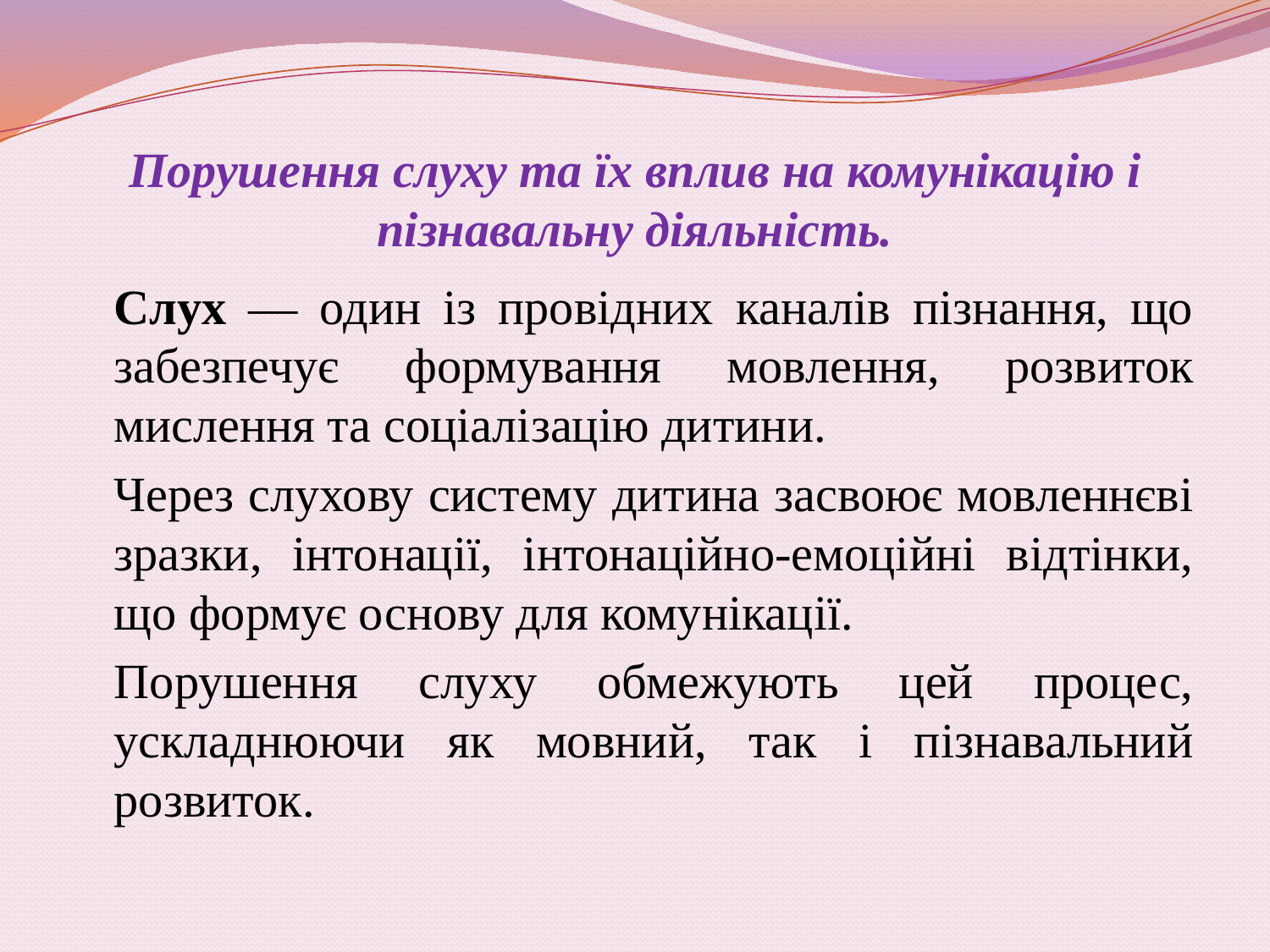

# Порушення слуху та їх вплив на комунікацію і пізнавальну діяльність.
	Слух — один із провідних каналів пізнання, що забезпечує формування мовлення, розвиток мислення та соціалізацію дитини.
	Через слухову систему дитина засвоює мовленнєві зразки, інтонації, інтонаційно-емоційні відтінки, що формує основу для комунікації.
	Порушення слуху обмежують цей процес, ускладнюючи як мовний, так і пізнавальний розвиток.